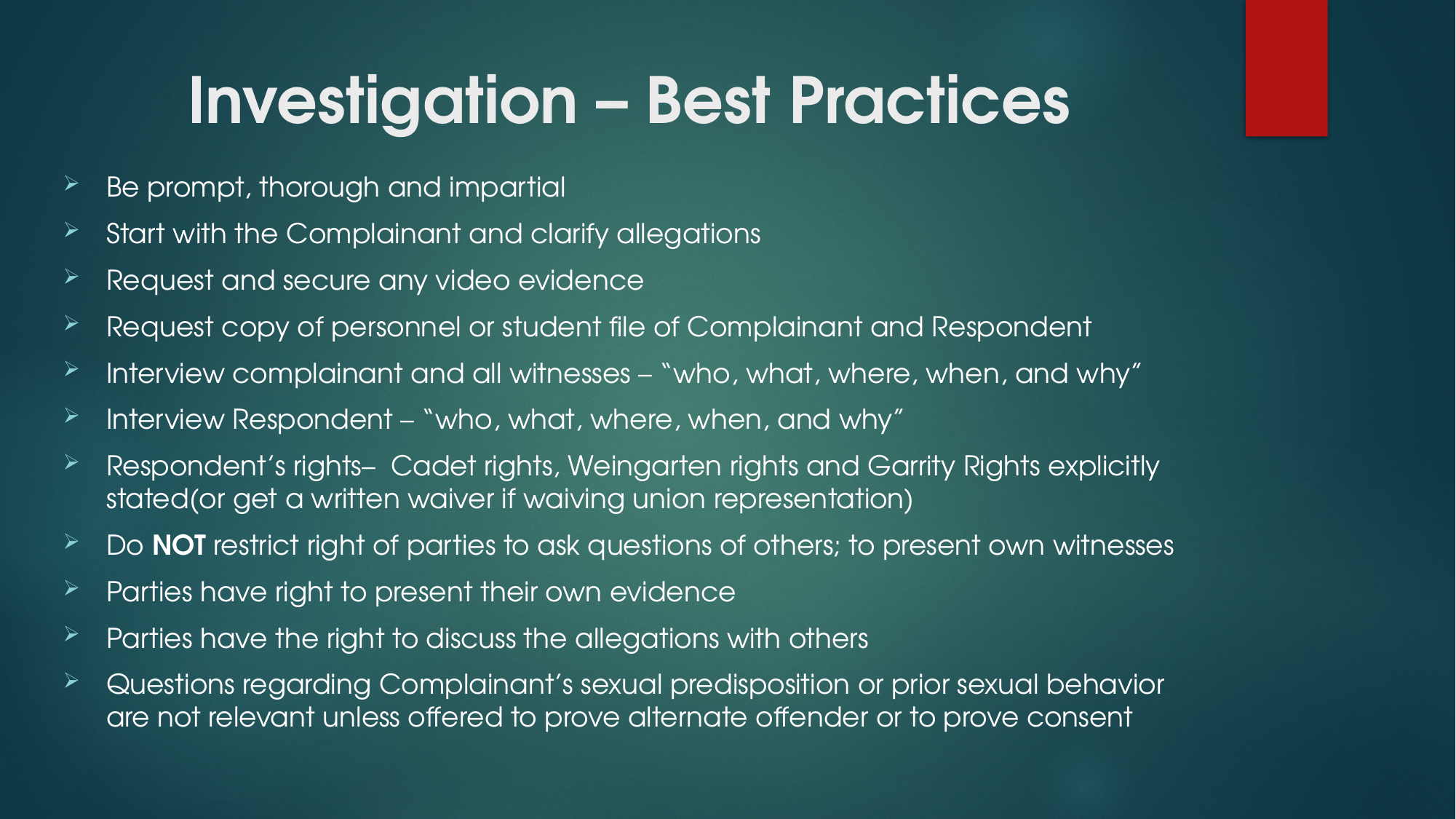

# Investigation – Best Practices
Be prompt, thorough and impartial
Start with the Complainant and clarify allegations
Request and secure any video evidence
Request copy of personnel or student file of Complainant and Respondent
Interview complainant and all witnesses – “who, what, where, when, and why”
Interview Respondent – “who, what, where, when, and why”
Respondent’s rights–  Cadet rights, Weingarten rights and Garrity Rights explicitly stated(or get a written waiver if waiving union representation)
Do NOT restrict right of parties to ask questions of others; to present own witnesses
Parties have right to present their own evidence
Parties have the right to discuss the allegations with others
Questions regarding Complainant’s sexual predisposition or prior sexual behavior are not relevant unless offered to prove alternate offender or to prove consent